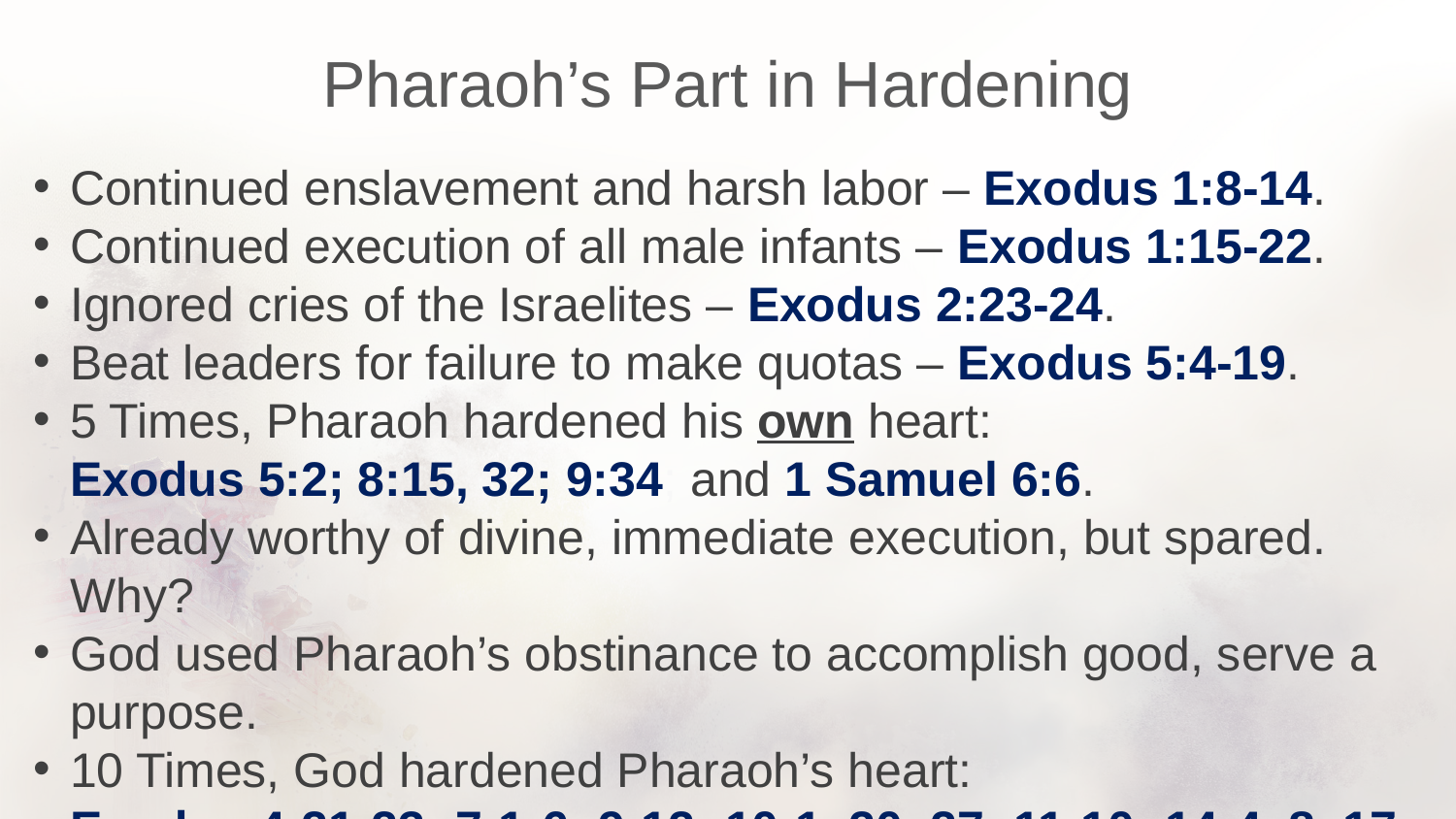

# Pharaoh’s Part in Hardening
Continued enslavement and harsh labor – Exodus 1:8-14.
Continued execution of all male infants – Exodus 1:15-22.
Ignored cries of the Israelites – Exodus 2:23-24.
Beat leaders for failure to make quotas – Exodus 5:4-19.
5 Times, Pharaoh hardened his own heart:
Exodus 5:2; 8:15, 32; 9:34; and 1 Samuel 6:6.
Already worthy of divine, immediate execution, but spared.  Why?
God used Pharaoh’s obstinance to accomplish good, serve a purpose.
10 Times, God hardened Pharaoh’s heart:
Exodus 4:21-23; 7:1-6; 9:12; 10:1, 20, 27; 11:10; 14:4, 8, 17
How did God harden Pharaoh’s heart?  Violate his free will?